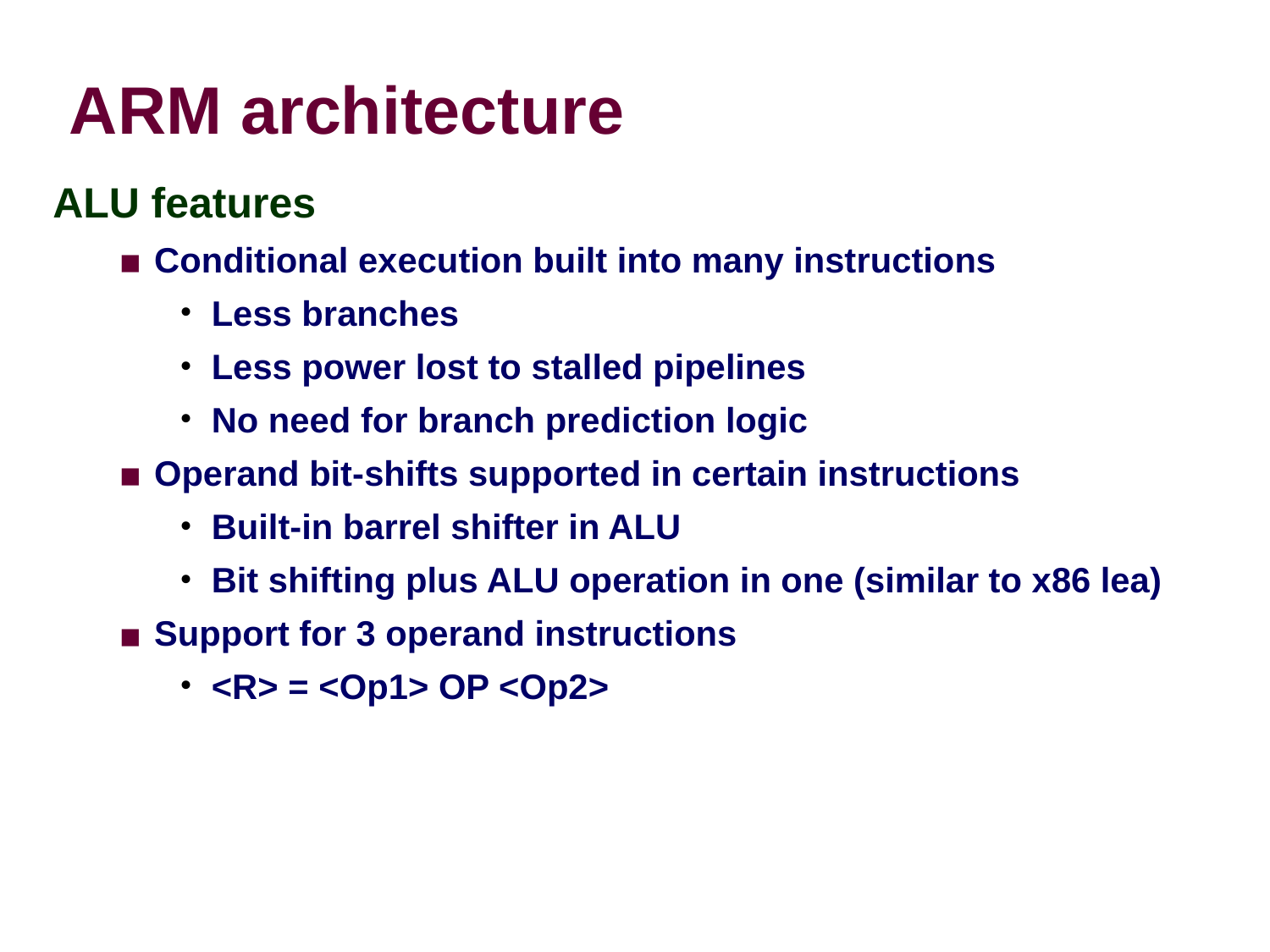

ARM architecture
ALU features
Conditional execution built into many instructions
Less branches
Less power lost to stalled pipelines
No need for branch prediction logic
Operand bit-shifts supported in certain instructions
Built-in barrel shifter in ALU
Bit shifting plus ALU operation in one (similar to x86 lea)
Support for 3 operand instructions
<R> = <Op1> OP <Op2>